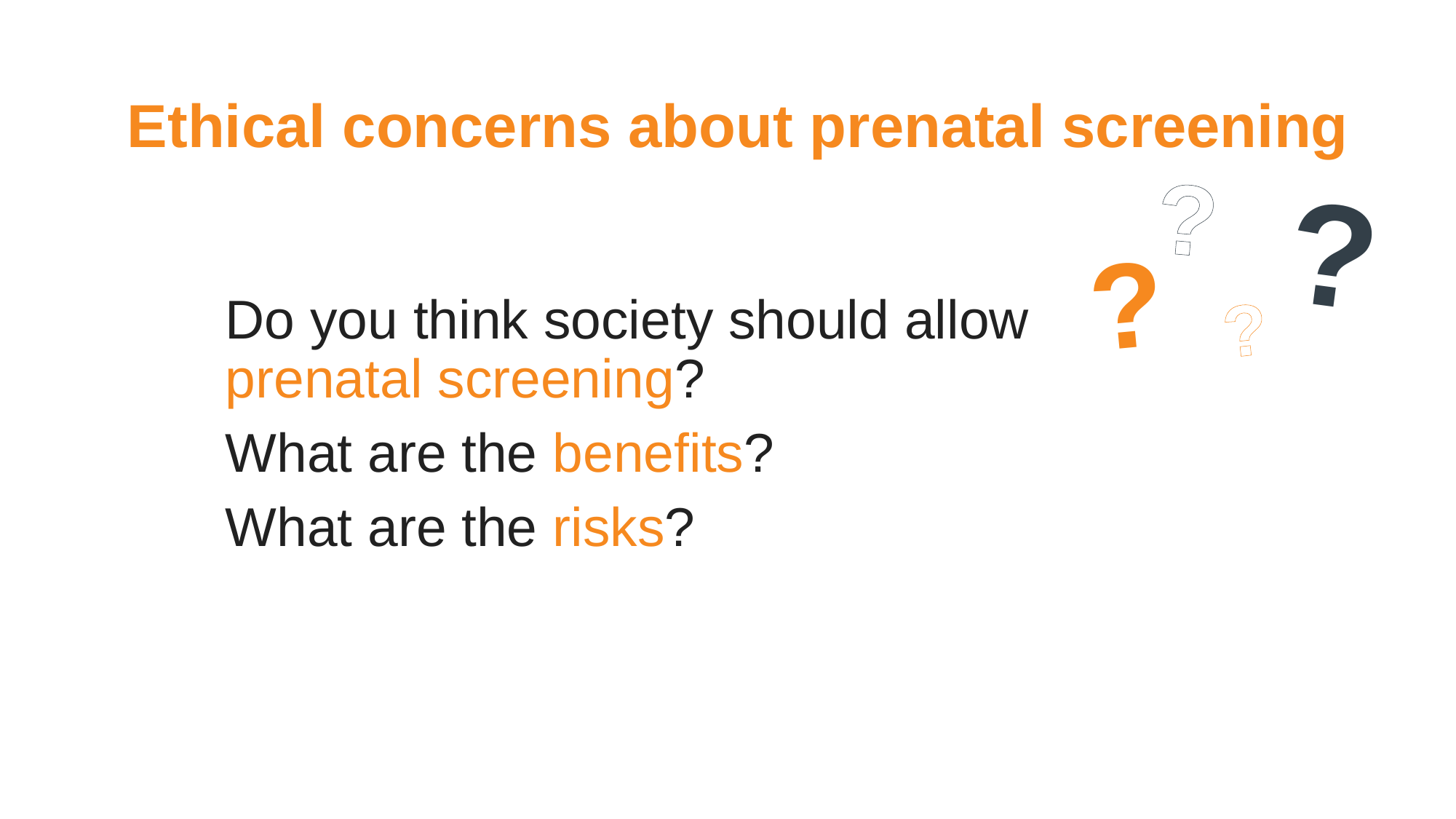

# Ethical concerns about prenatal screening
?
?
?
?
Do you think society should allow prenatal screening?
What are the benefits?
What are the risks?